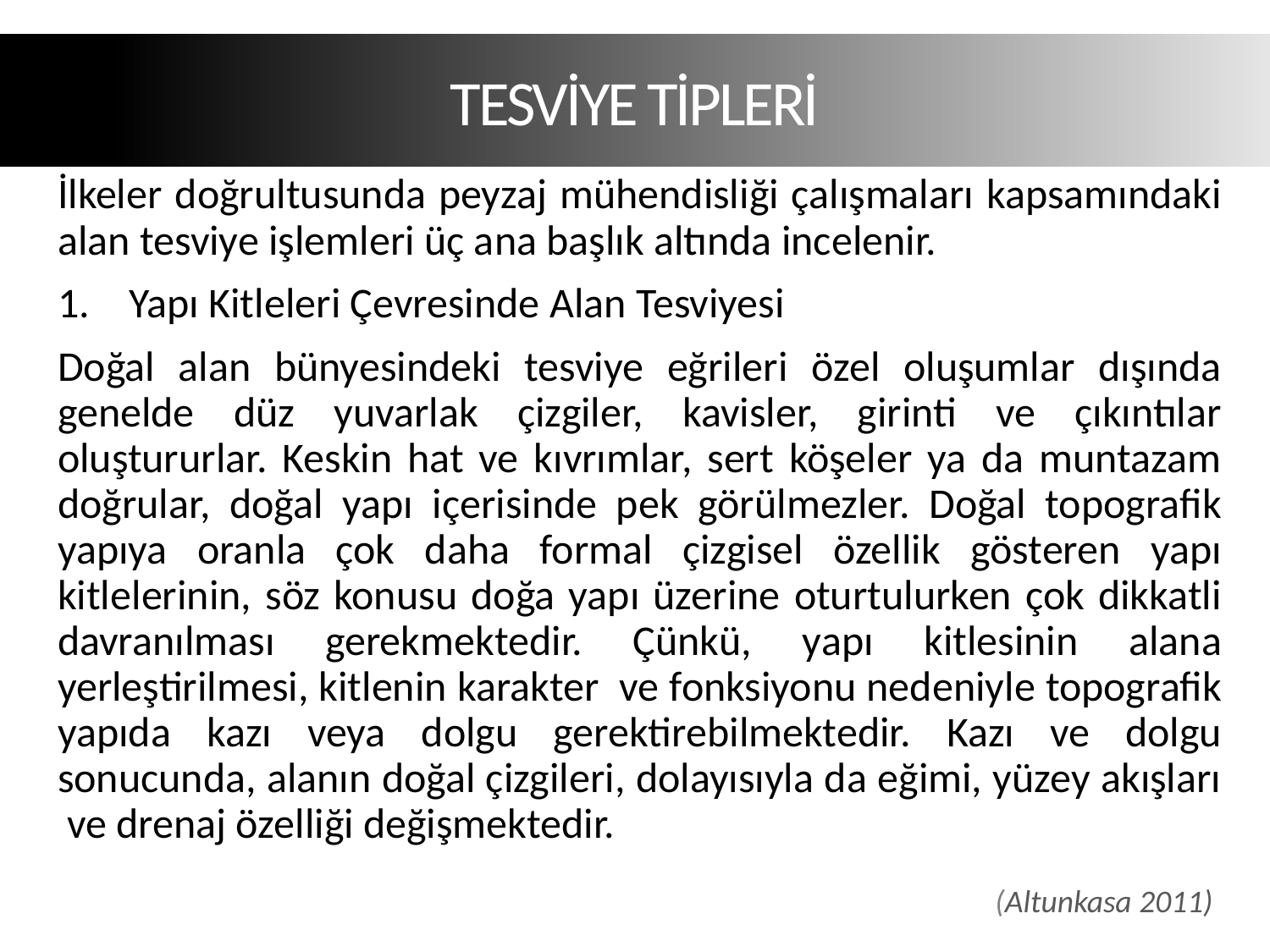

TESVİYE TİPLERİ
İlkeler doğrultusunda peyzaj mühendisliği çalışmaları kapsamındaki alan tesviye işlemleri üç ana başlık altında incelenir.
Yapı Kitleleri Çevresinde Alan Tesviyesi
Doğal alan bünyesindeki tesviye eğrileri özel oluşumlar dışında genelde düz yuvarlak çizgiler, kavisler, girinti ve çıkıntılar oluştururlar. Keskin hat ve kıvrımlar, sert köşeler ya da muntazam doğrular, doğal yapı içerisinde pek görülmezler. Doğal topografik yapıya oranla çok daha formal çizgisel özellik gösteren yapı kitlelerinin, söz konusu doğa yapı üzerine oturtulurken çok dikkatli davranılması gerekmektedir. Çünkü, yapı kitlesinin alana yerleştirilmesi, kitlenin karakter  ve fonksiyonu nedeniyle topografik yapıda kazı veya dolgu gerektirebilmektedir. Kazı ve dolgu sonucunda, alanın doğal çizgileri, dolayısıyla da eğimi, yüzey akışları  ve drenaj özelliği değişmektedir.

(Altunkasa 2011)